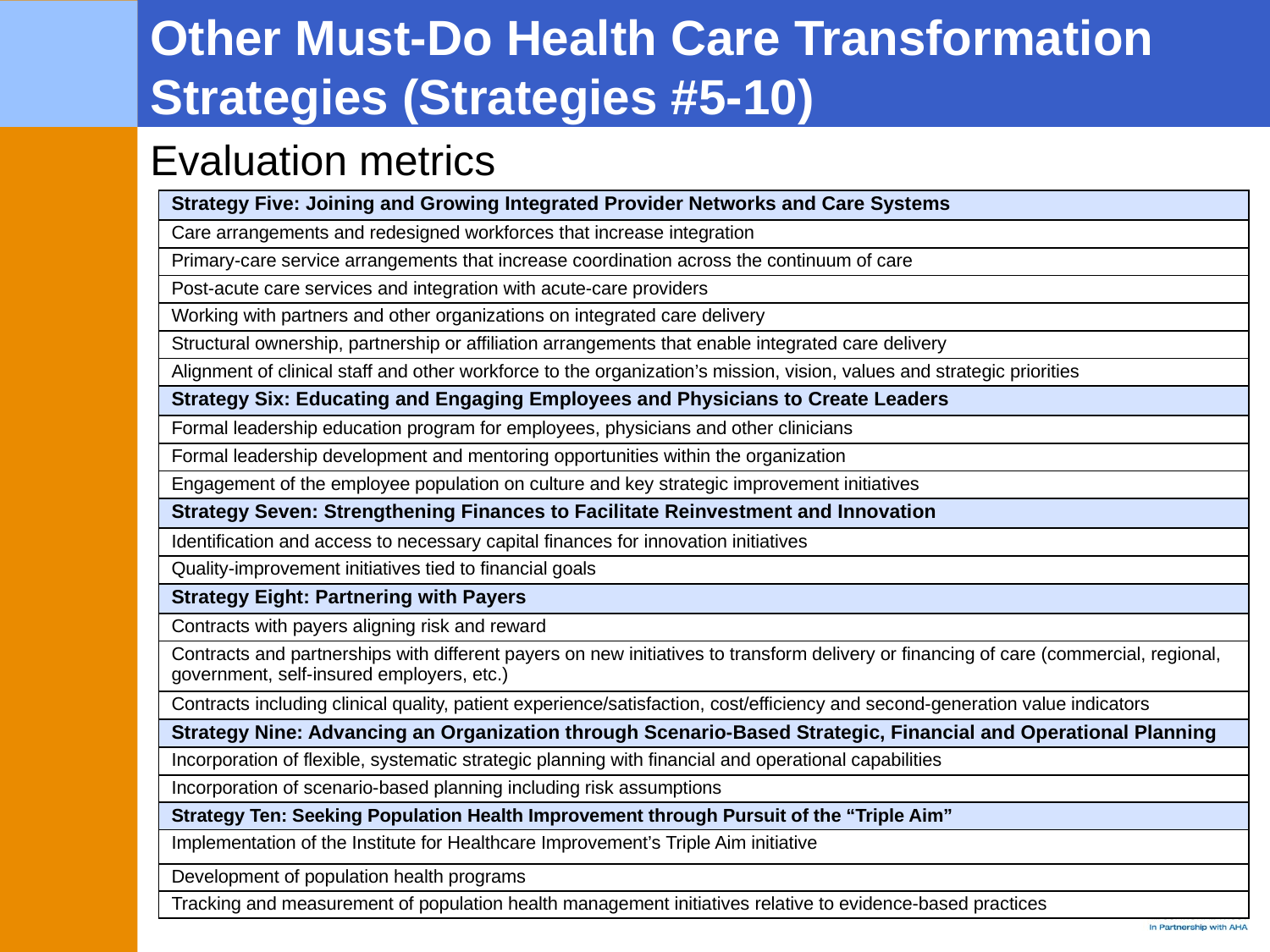

Other Must-Do Health Care Transformation Strategies (Strategies #5-10)
Evaluation metrics
| Strategy Five: Joining and Growing Integrated Provider Networks and Care Systems |
| --- |
| Care arrangements and redesigned workforces that increase integration |
| Primary-care service arrangements that increase coordination across the continuum of care |
| Post-acute care services and integration with acute-care providers |
| Working with partners and other organizations on integrated care delivery |
| Structural ownership, partnership or affiliation arrangements that enable integrated care delivery |
| Alignment of clinical staff and other workforce to the organization’s mission, vision, values and strategic priorities |
| Strategy Six: Educating and Engaging Employees and Physicians to Create Leaders |
| Formal leadership education program for employees, physicians and other clinicians |
| Formal leadership development and mentoring opportunities within the organization |
| Engagement of the employee population on culture and key strategic improvement initiatives |
| Strategy Seven: Strengthening Finances to Facilitate Reinvestment and Innovation |
| Identification and access to necessary capital finances for innovation initiatives |
| Quality-improvement initiatives tied to financial goals |
| Strategy Eight: Partnering with Payers |
| Contracts with payers aligning risk and reward |
| Contracts and partnerships with different payers on new initiatives to transform delivery or financing of care (commercial, regional, government, self-insured employers, etc.) |
| Contracts including clinical quality, patient experience/satisfaction, cost/efficiency and second-generation value indicators |
| Strategy Nine: Advancing an Organization through Scenario-Based Strategic, Financial and Operational Planning |
| Incorporation of flexible, systematic strategic planning with financial and operational capabilities |
| Incorporation of scenario-based planning including risk assumptions |
| Strategy Ten: Seeking Population Health Improvement through Pursuit of the “Triple Aim” |
| Implementation of the Institute for Healthcare Improvement’s Triple Aim initiative |
| Development of population health programs |
| Tracking and measurement of population health management initiatives relative to evidence-based practices |